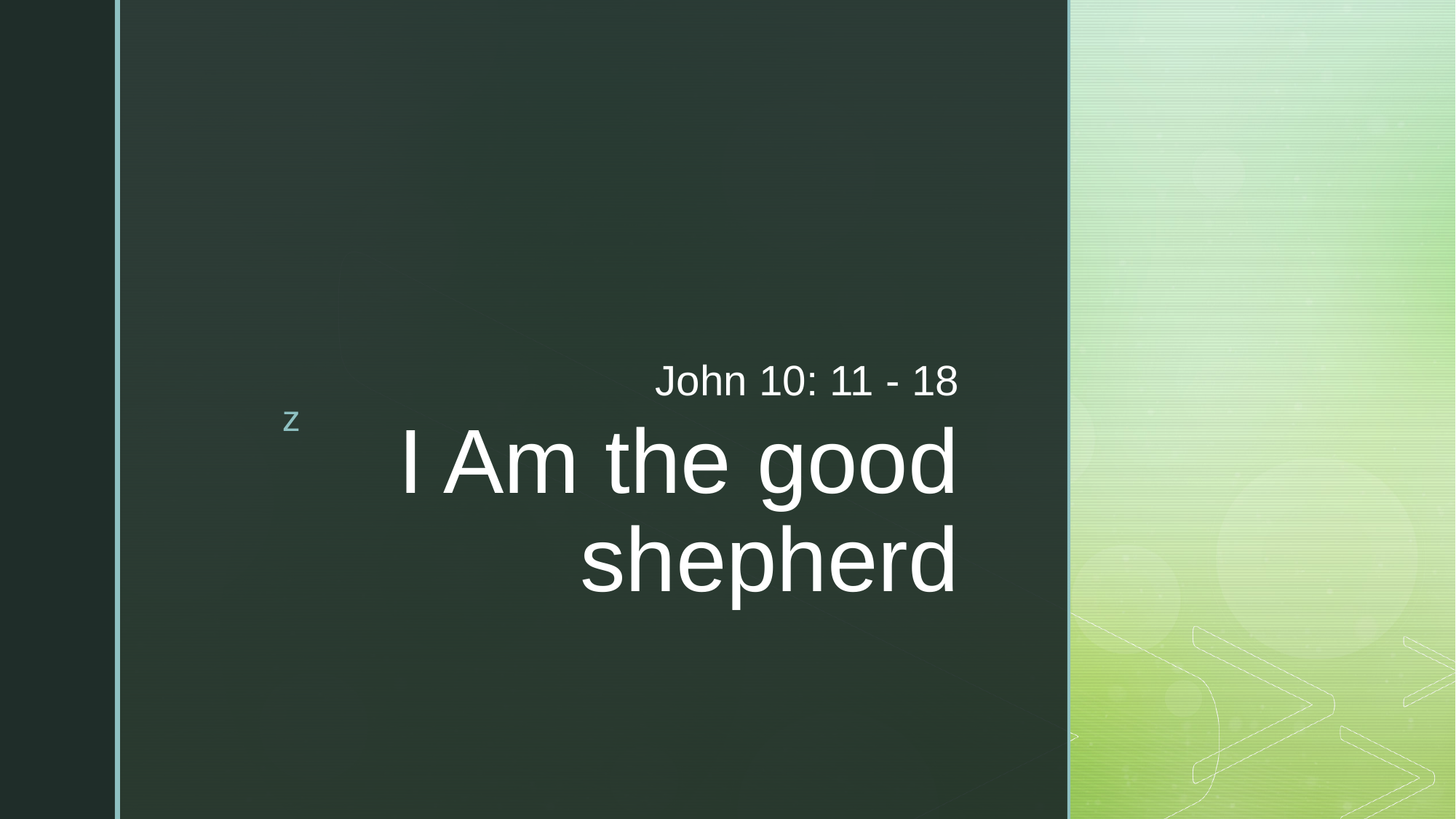

John 10: 11 - 18
# I Am the good shepherd